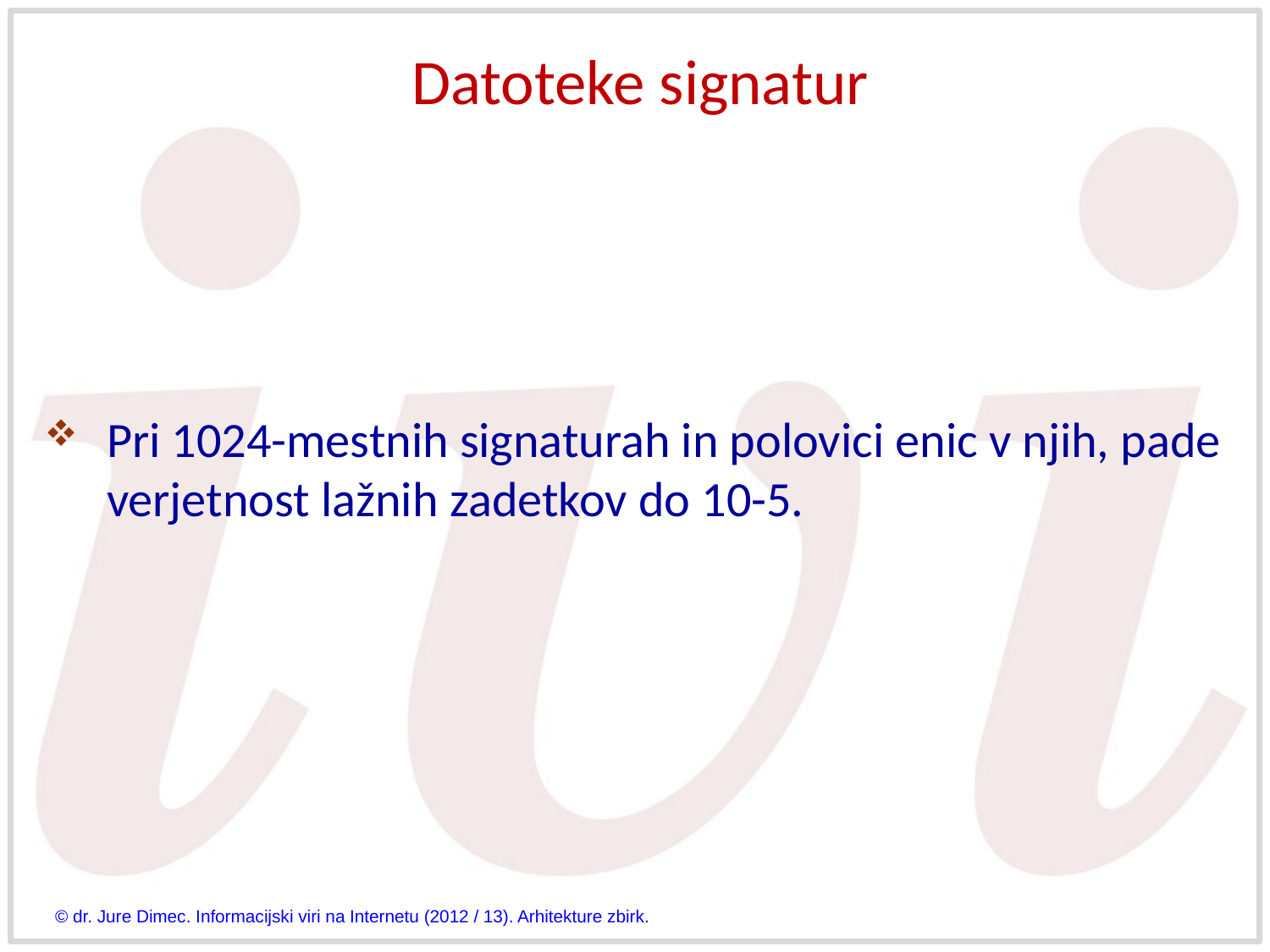

# Datoteke signatur
Pri 1024-mestnih signaturah in polovici enic v njih, pade verjetnost lažnih zadetkov do 10-5.

© dr. Jure Dimec. Informacijski viri na Internetu (2012 / 13). Arhitekture zbirk.